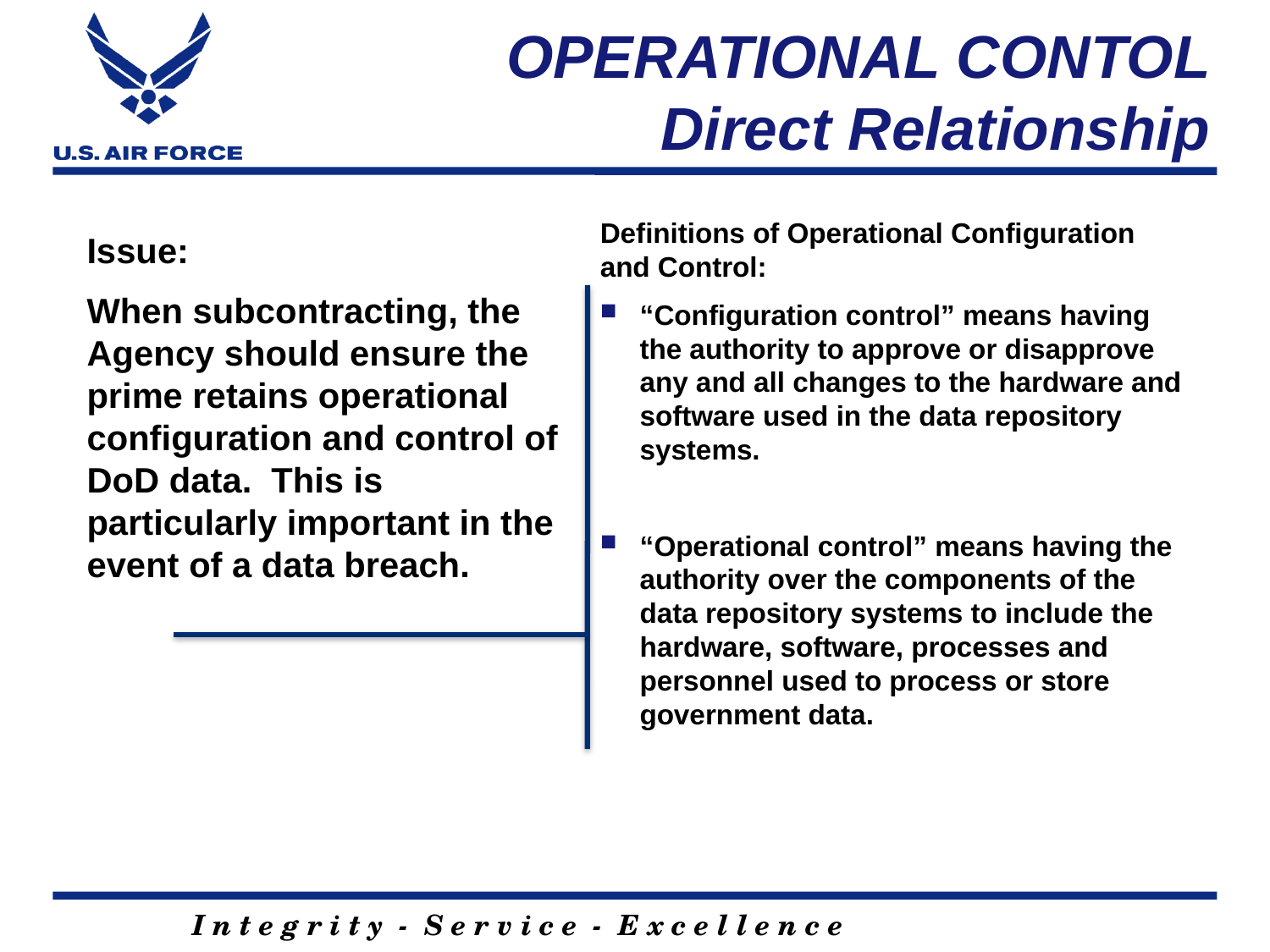

# OPERATIONAL CONTOL Direct Relationship
Definitions of Operational Configuration and Control:
“Configuration control” means having the authority to approve or disapprove any and all changes to the hardware and software used in the data repository systems.

“Operational control” means having the authority over the components of the data repository systems to include the hardware, software, processes and personnel used to process or store government data.

Issue:
When subcontracting, the Agency should ensure the prime retains operational configuration and control of DoD data.  This is particularly important in the event of a data breach.